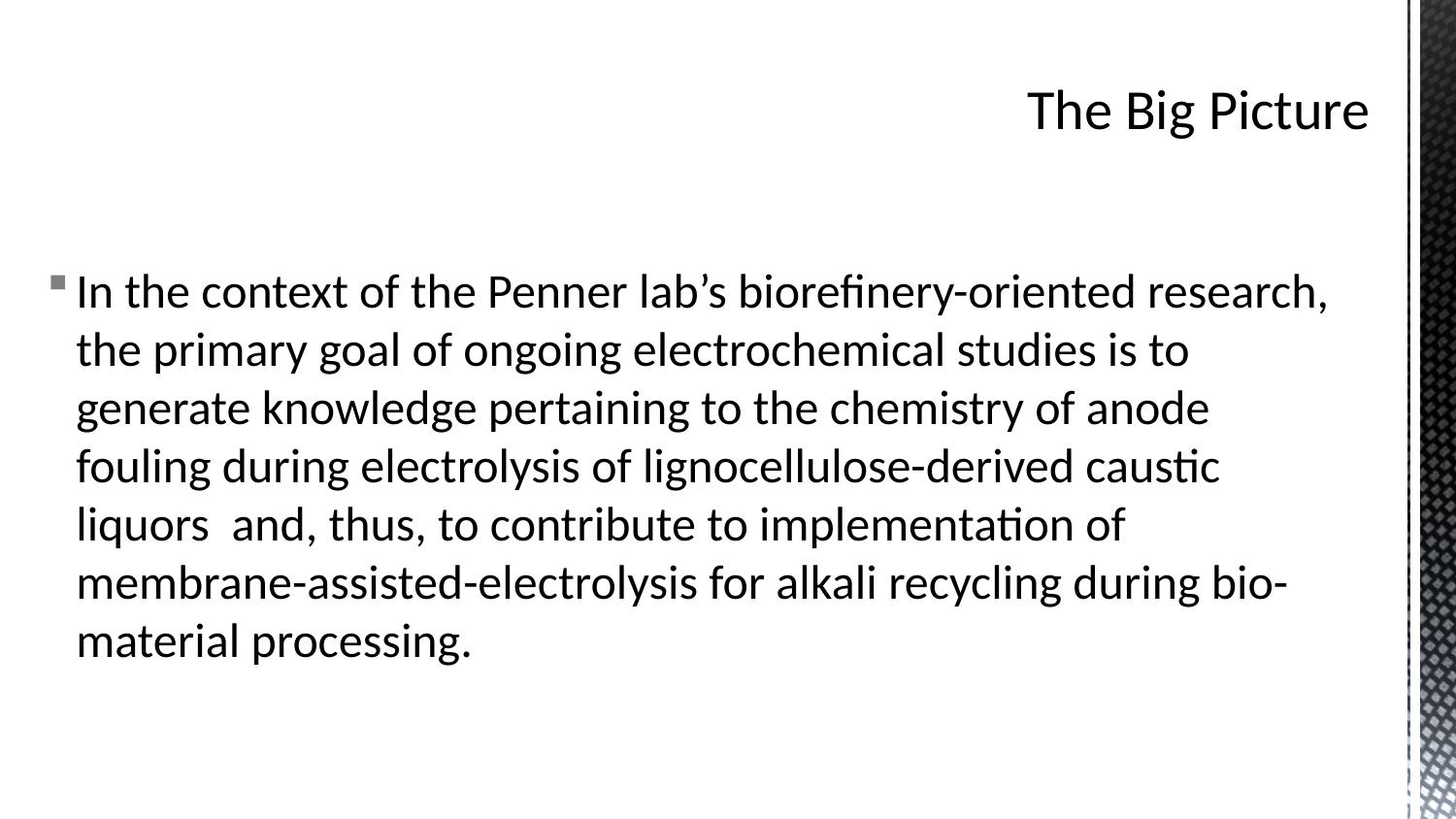

# The Big Picture
In the context of the Penner lab’s biorefinery-oriented research, the primary goal of ongoing electrochemical studies is to generate knowledge pertaining to the chemistry of anode fouling during electrolysis of lignocellulose-derived caustic liquors  and, thus, to contribute to implementation of membrane-assisted-electrolysis for alkali recycling during bio-material processing.